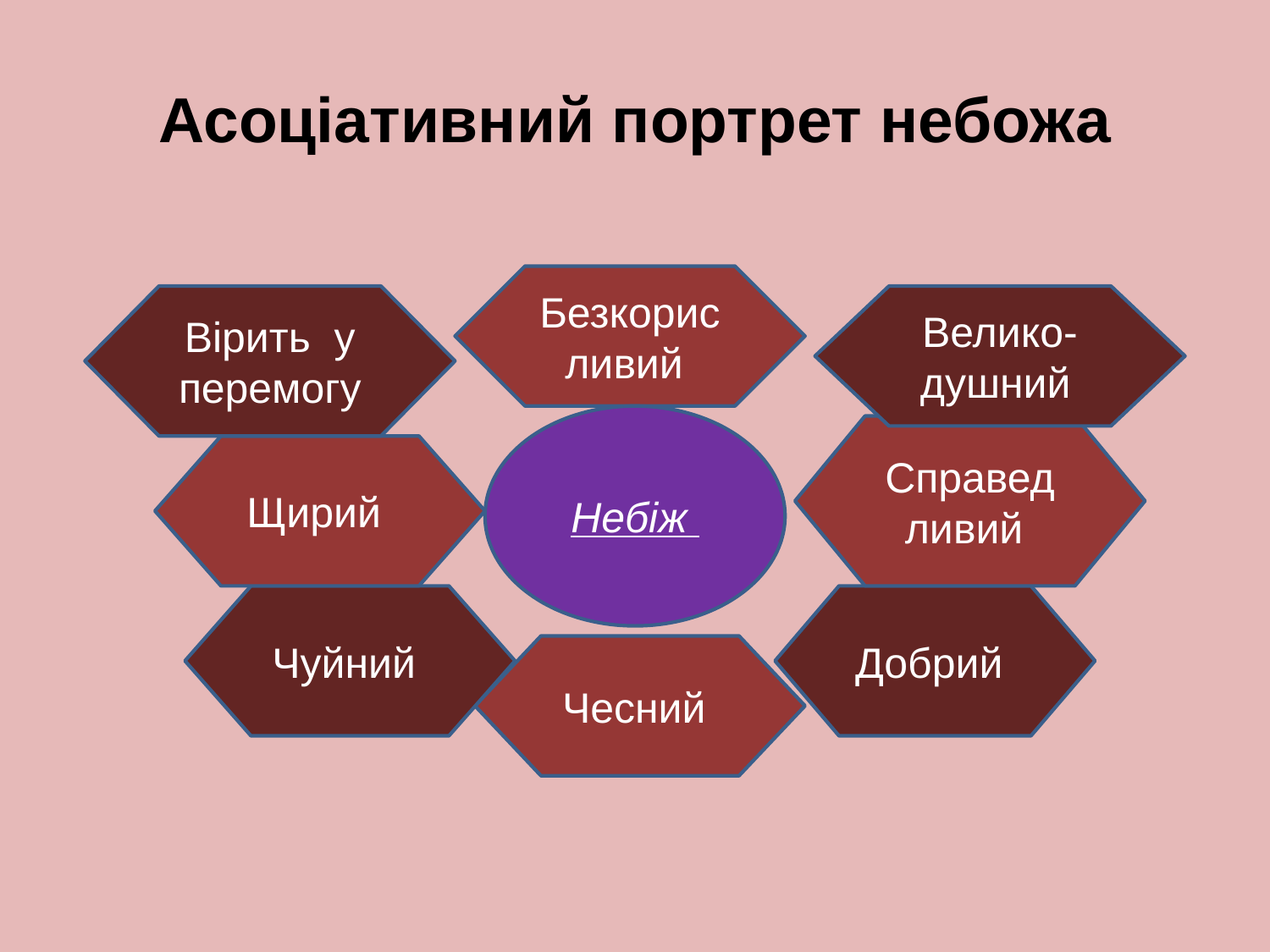

# Асоціативний портрет небожа

Безкорисливий
Вірить  у перемогу
Велико-
душний
Небіж
Справедливий
Щирий
Чуйний
Добрий
Чесний